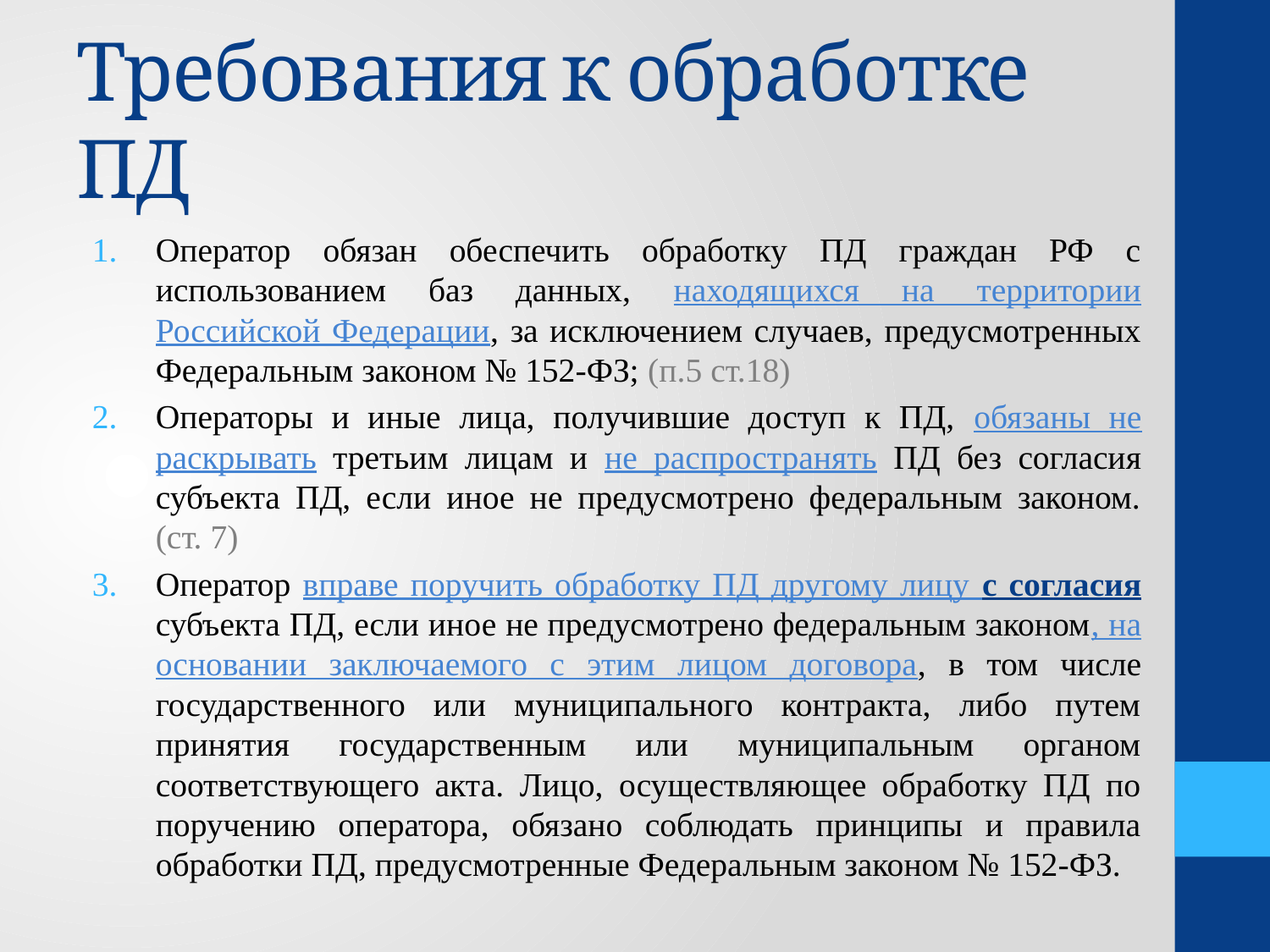

# Требования к обработке ПД
Оператор обязан обеспечить обработку ПД граждан РФ с использованием баз данных, находящихся на территории Российской Федерации, за исключением случаев, предусмотренных Федеральным законом № 152-ФЗ; (п.5 ст.18)
Операторы и иные лица, получившие доступ к ПД, обязаны не раскрывать третьим лицам и не распространять ПД без согласия субъекта ПД, если иное не предусмотрено федеральным законом. (ст. 7)
Оператор вправе поручить обработку ПД другому лицу с согласия субъекта ПД, если иное не предусмотрено федеральным законом, на основании заключаемого с этим лицом договора, в том числе государственного или муниципального контракта, либо путем принятия государственным или муниципальным органом соответствующего акта. Лицо, осуществляющее обработку ПД по поручению оператора, обязано соблюдать принципы и правила обработки ПД, предусмотренные Федеральным законом № 152-ФЗ.